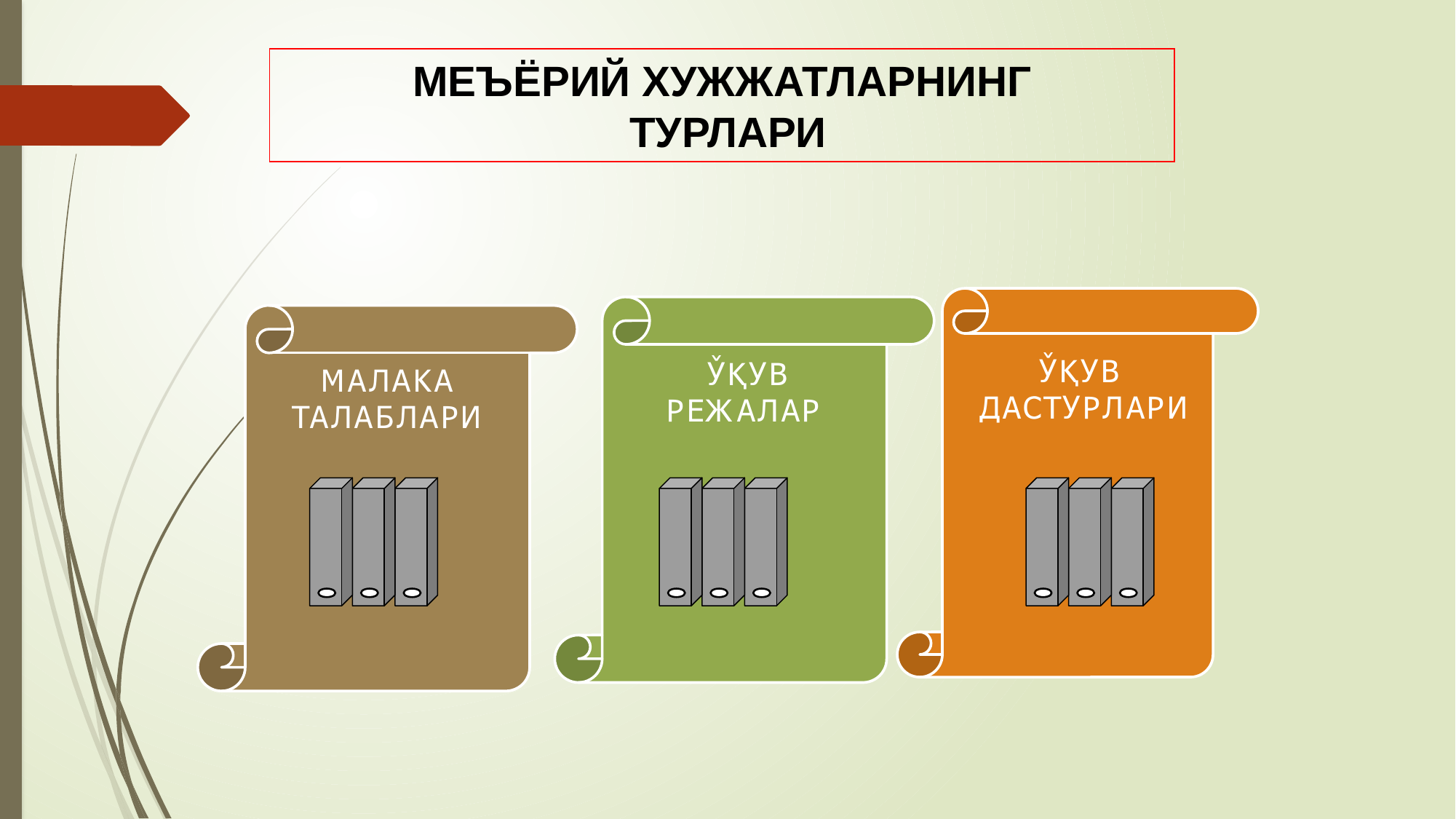

МЕЪЁРИЙ ХУЖЖАТЛАРНИНГ
 ТУРЛАРИ

ЎҚУВ  ДАСТУРЛАРИ

ЎҚУВ РЕЖАЛАР

МАЛАКА ТАЛАБЛАРИ